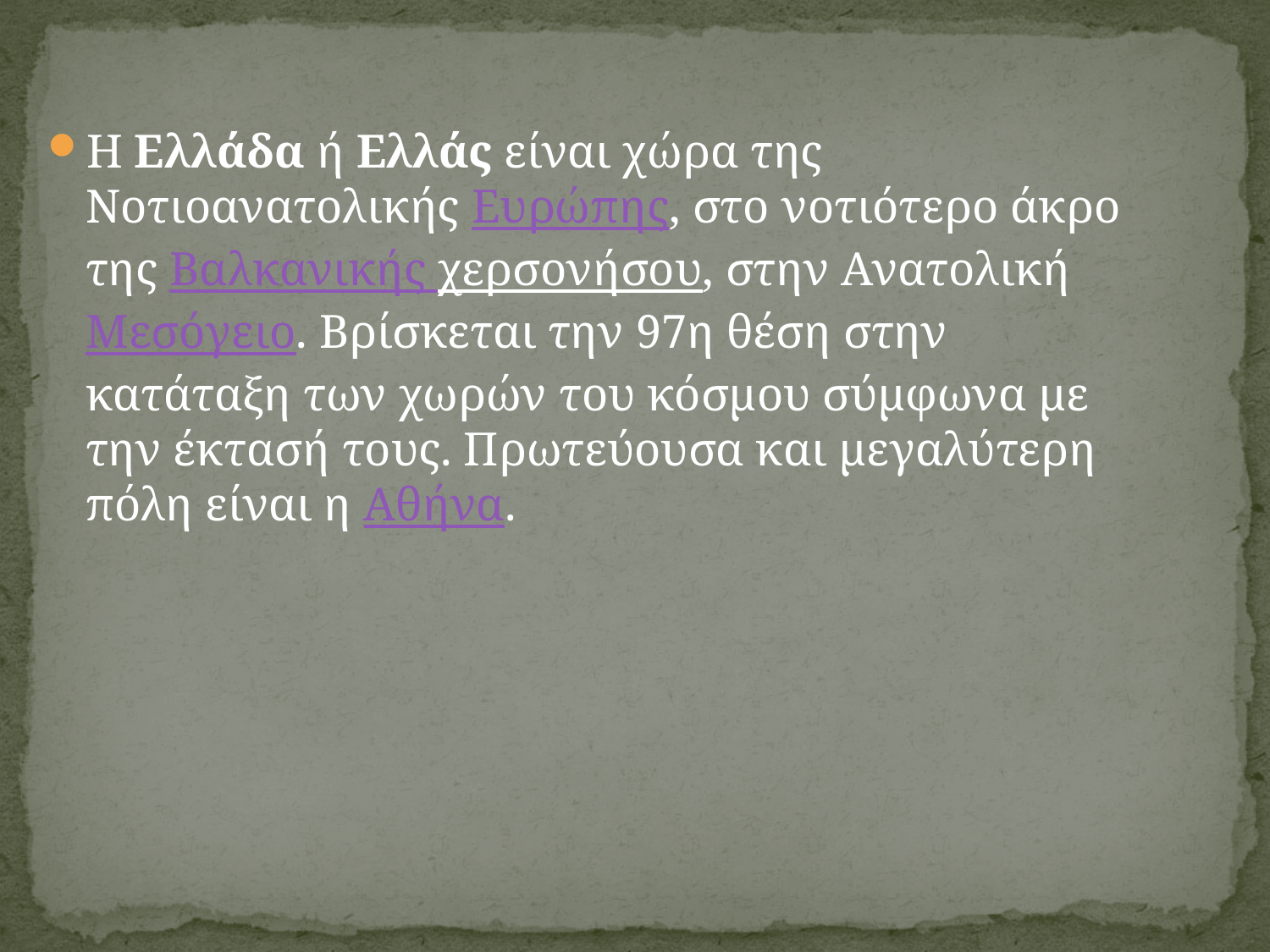

Η Ελλάδα ή Ελλάς είναι χώρα της Νοτιοανατολικής Ευρώπης, στο νοτιότερο άκρο της Βαλκανικής χερσονήσου, στην Ανατολική Μεσόγειο. Βρίσκεται την 97η θέση στην κατάταξη των χωρών του κόσμου σύμφωνα με την έκτασή τους. Πρωτεύουσα και μεγαλύτερη πόλη είναι η Αθήνα.